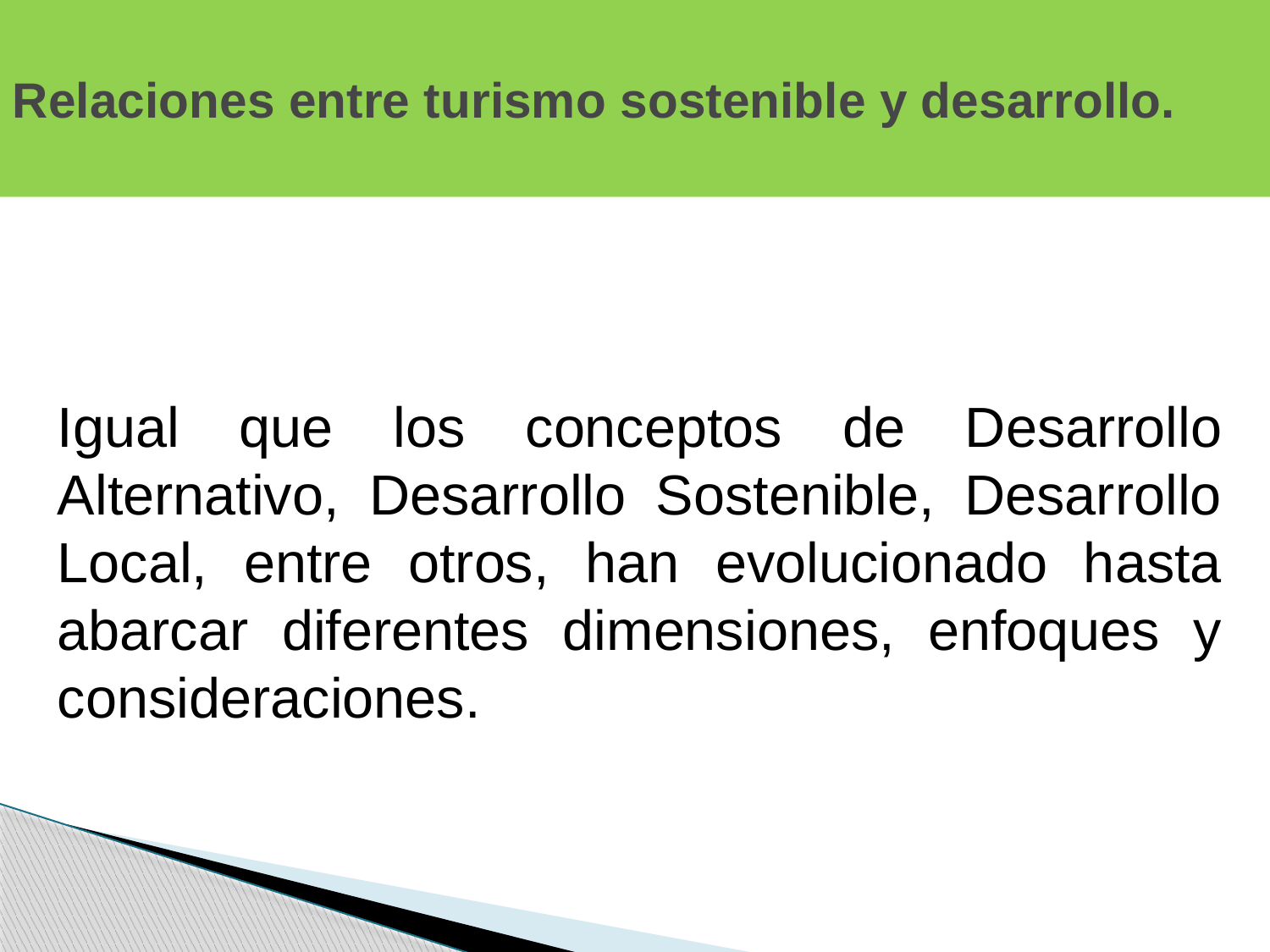

# Relaciones entre turismo sostenible y desarrollo.

Igual que los conceptos de Desarrollo Alternativo, Desarrollo Sostenible, Desarrollo Local, entre otros, han evolucionado hasta abarcar diferentes dimensiones, enfoques y consideraciones.